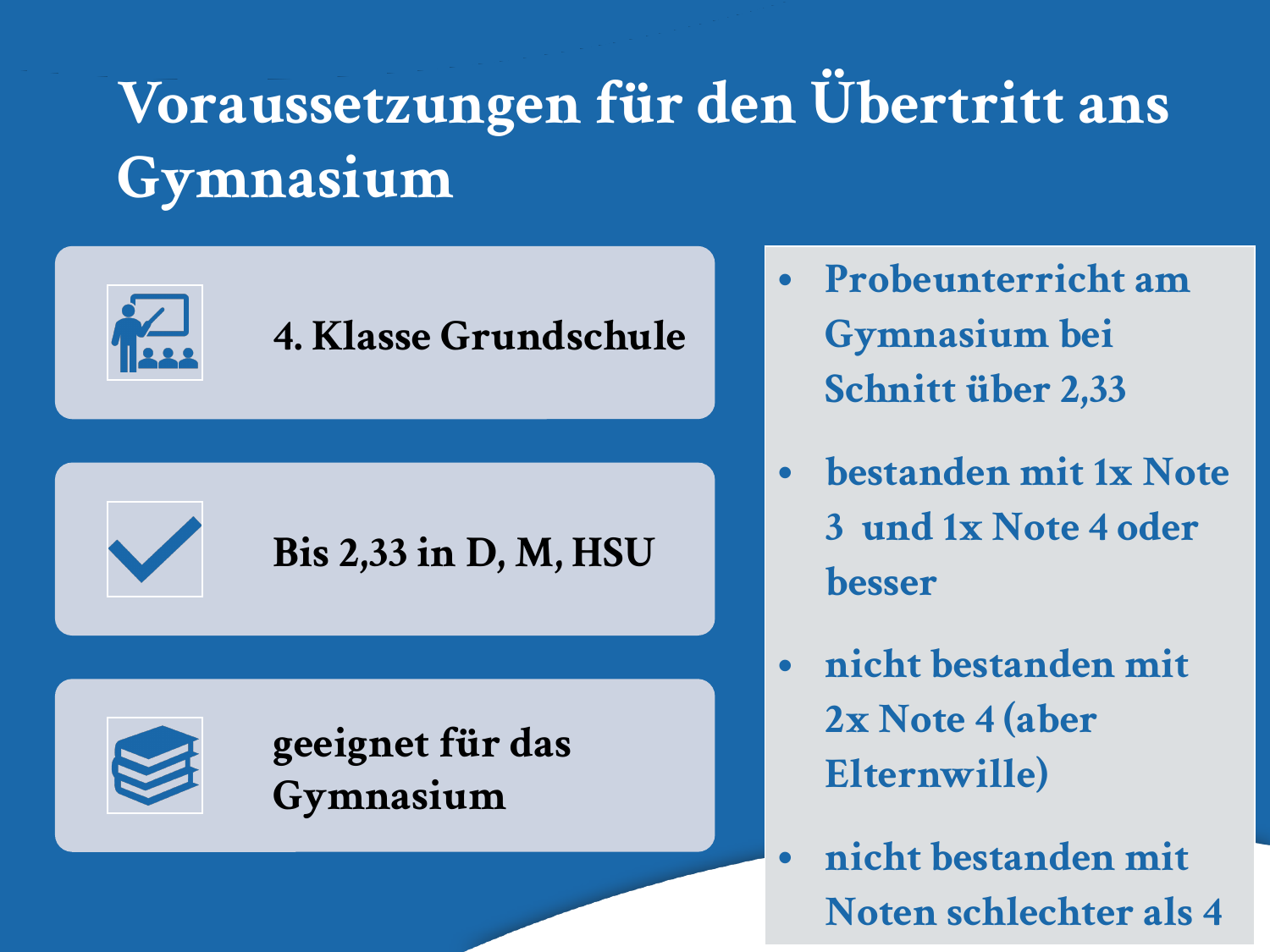

# Voraussetzungen für den Übertritt ans Gymnasium
4. Klasse Grundschule
Bis 2,33 in D, M, HSU
geeignet für das Gymnasium
| Probeunterricht am Gymnasium bei Schnitt über 2,33 bestanden mit 1x Note 3 und 1x Note 4 oder besser nicht bestanden mit 2x Note 4 (aber Elternwille) nicht bestanden mit Noten schlechter als 4 |
| --- |